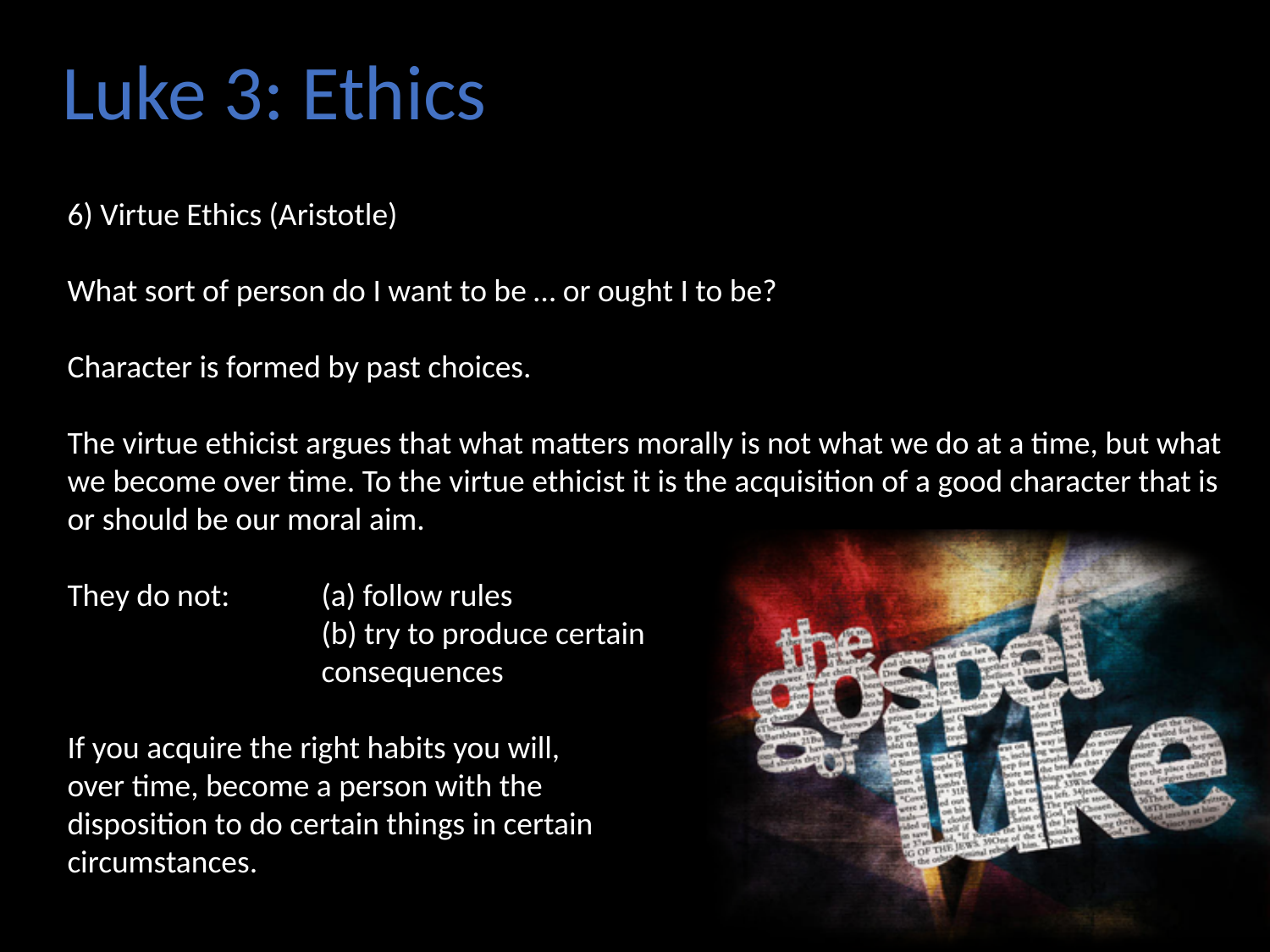

Luke 3: Ethics
6) Virtue Ethics (Aristotle)

What sort of person do I want to be … or ought I to be?

Character is formed by past choices.

The virtue ethicist argues that what matters morally is not what we do at a time, but what
we become over time. To the virtue ethicist it is the acquisition of a good character that is
or should be our moral aim.

They do not:  	(a) follow rules
		(b) try to produce certain
		consequences

If you acquire the right habits you will,
over time, become a person with the
disposition to do certain things in certain
circumstances.